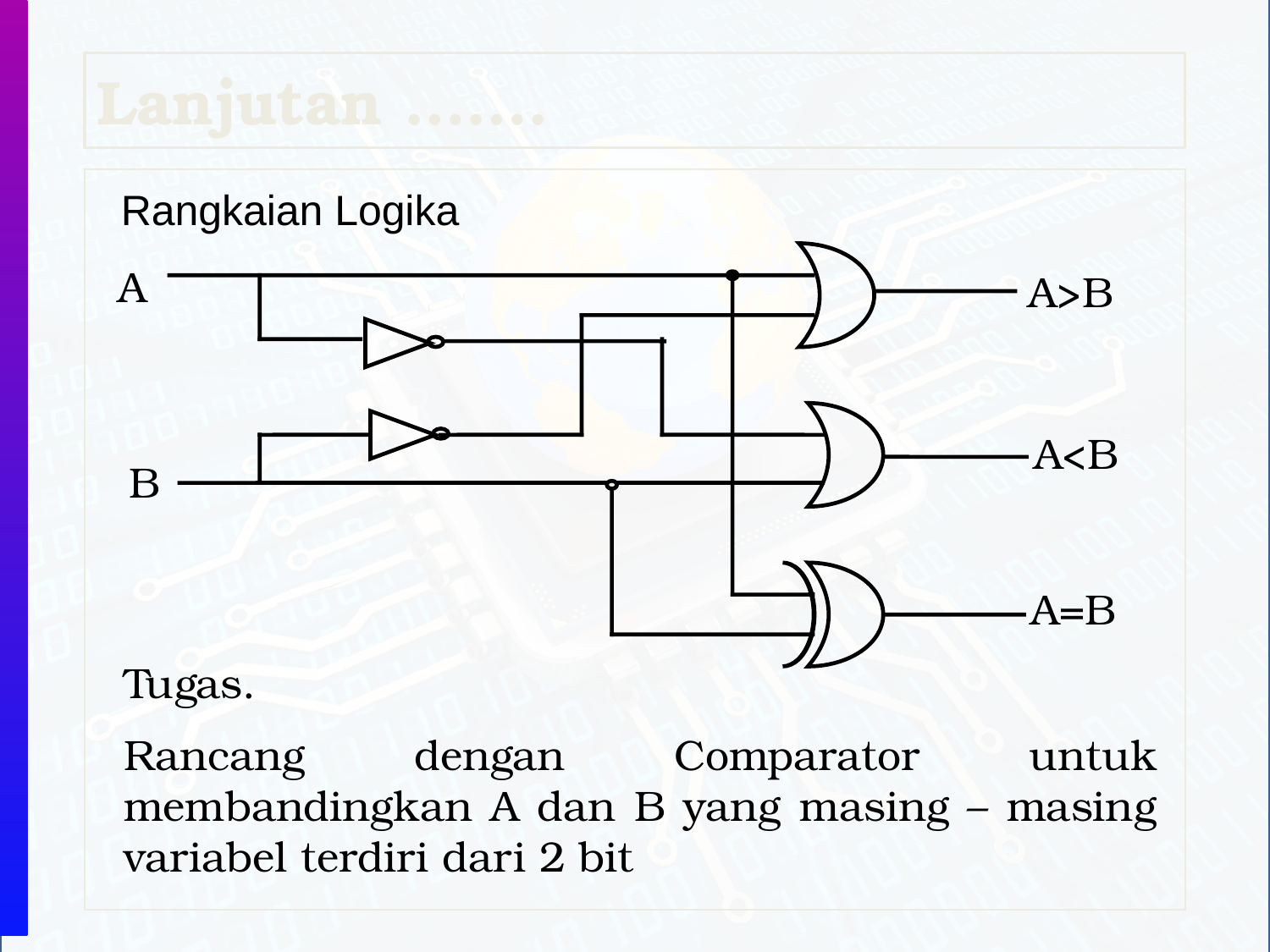

# Lanjutan …….

Rangkaian Logika

A
A>B

A<B

B

A=B

Tugas.
Rancang dengan Comparator untuk membandingkan A dan B yang masing – masing variabel terdiri dari 2 bit